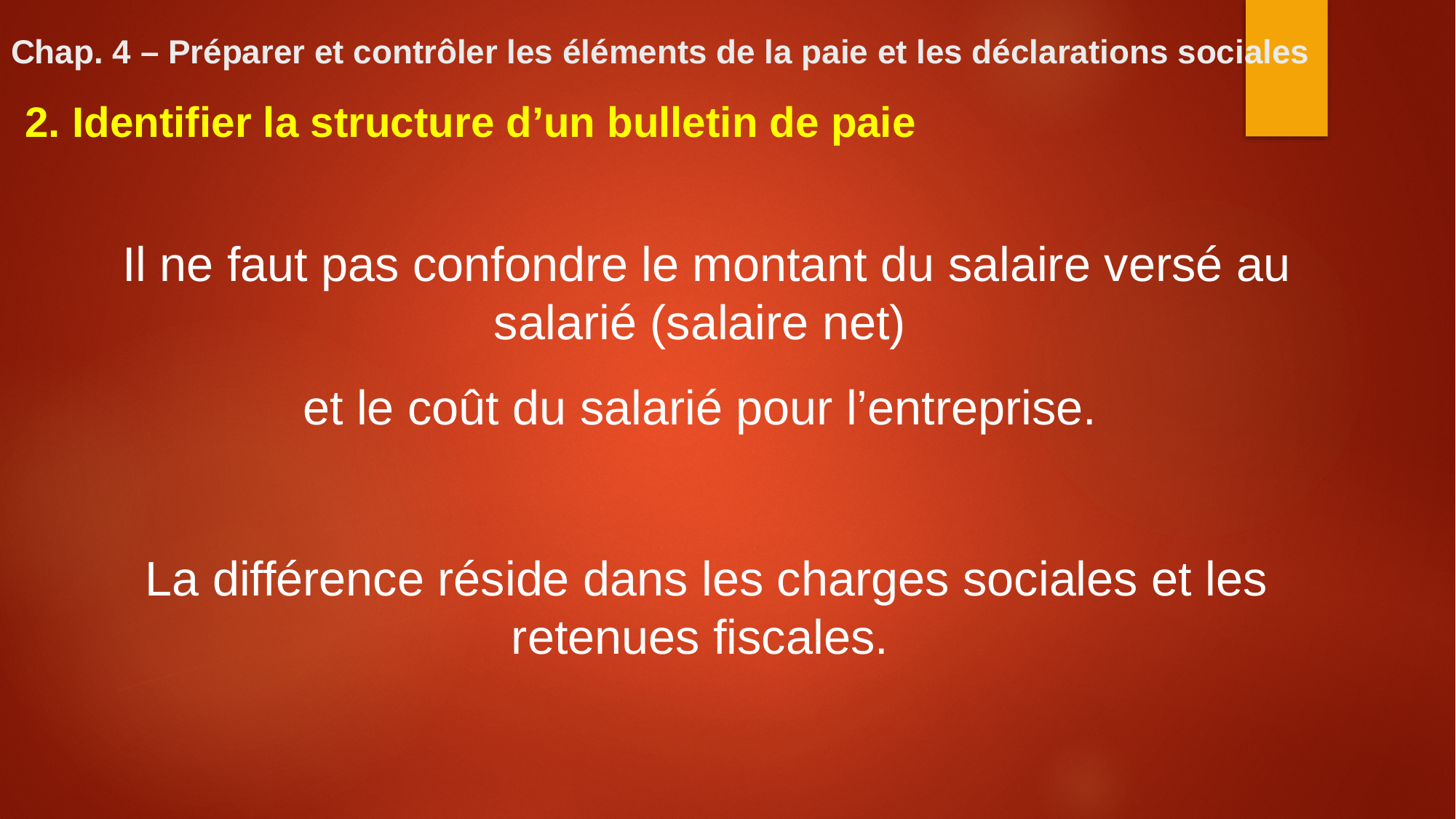

# Chap. 4 – Préparer et contrôler les éléments de la paie et les déclarations sociales
2. Identifier la structure d’un bulletin de paie
Il ne faut pas confondre le montant du salaire versé au salarié (salaire net)
et le coût du salarié pour l’entreprise.

La différence réside dans les charges sociales et les retenues fiscales.